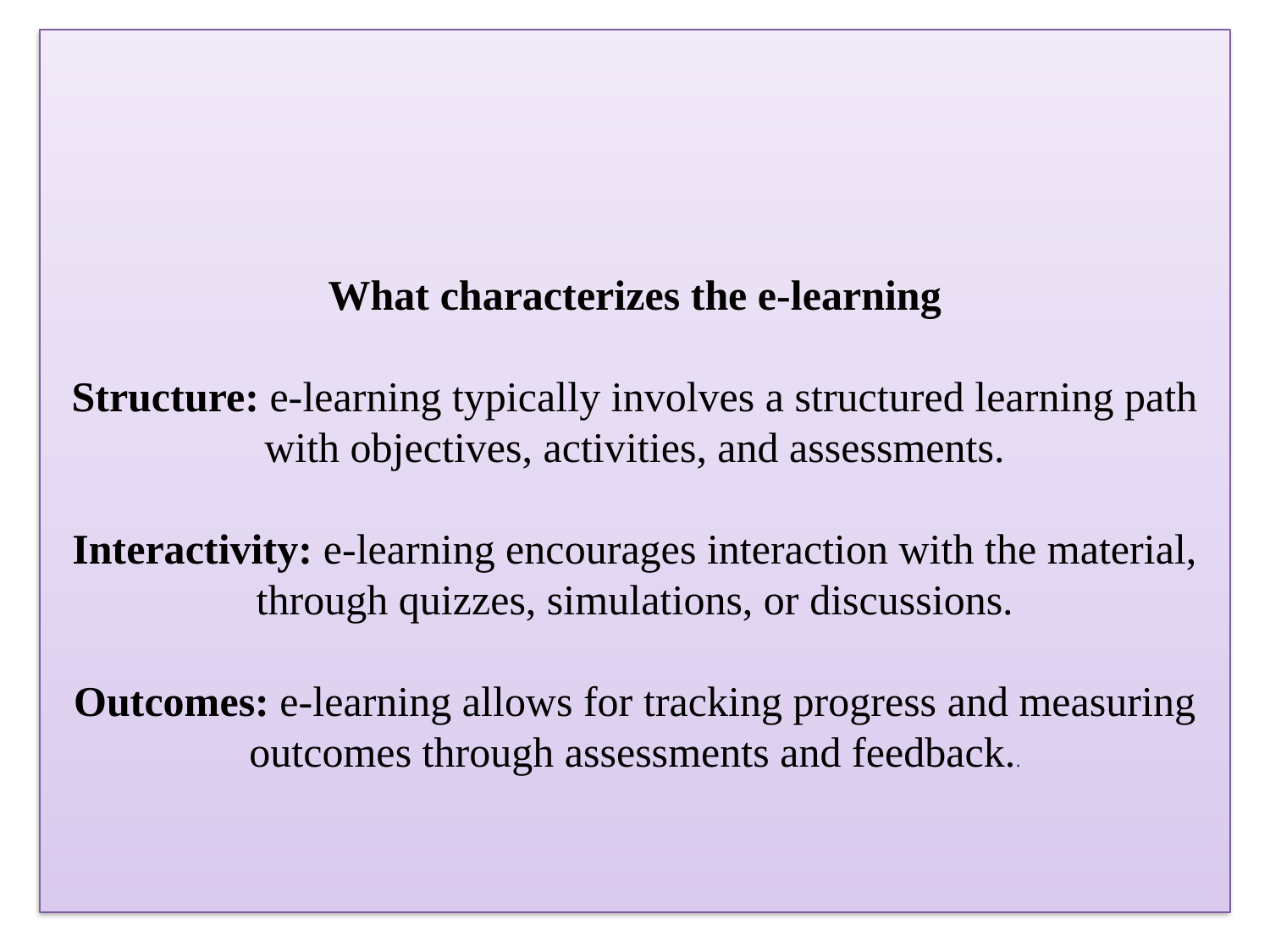

# What characterizes the e-learning Structure: e-learning typically involves a structured learning path with objectives, activities, and assessments. Interactivity: e-learning encourages interaction with the material, through quizzes, simulations, or discussions. Outcomes: e-learning allows for tracking progress and measuring outcomes through assessments and feedback..